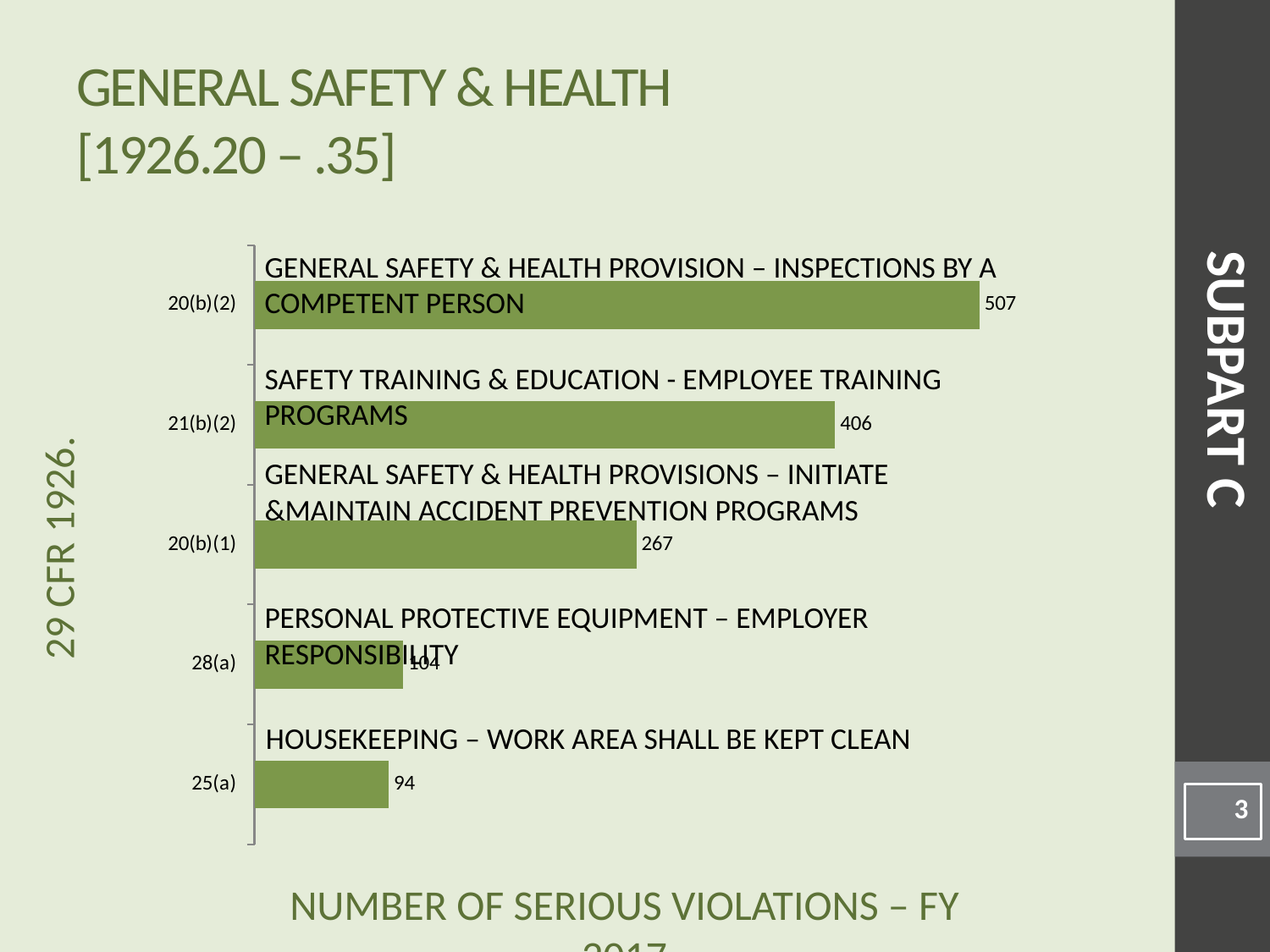

# General Safety & Health [1926.20 – .35]

### Chart

| Category |  |
|---|---|
| 25(a)  | 94.0 |
| 28(a)  | 104.0 |
| 20(b)(1)  | 267.0 |
| 21(b)(2)  | 406.0 |
| 20(b)(2)  | 507.0 |
General Safety & Health Provision – Inspections by a Competent Person
SUBPART C
Safety Training & Education - Employee Training Programs
General Safety & Health Provisions – Initiate &Maintain Accident Prevention Programs
Personal Protective Equipment – Employer Responsibility
Housekeeping – Work area shall be kept clean
3